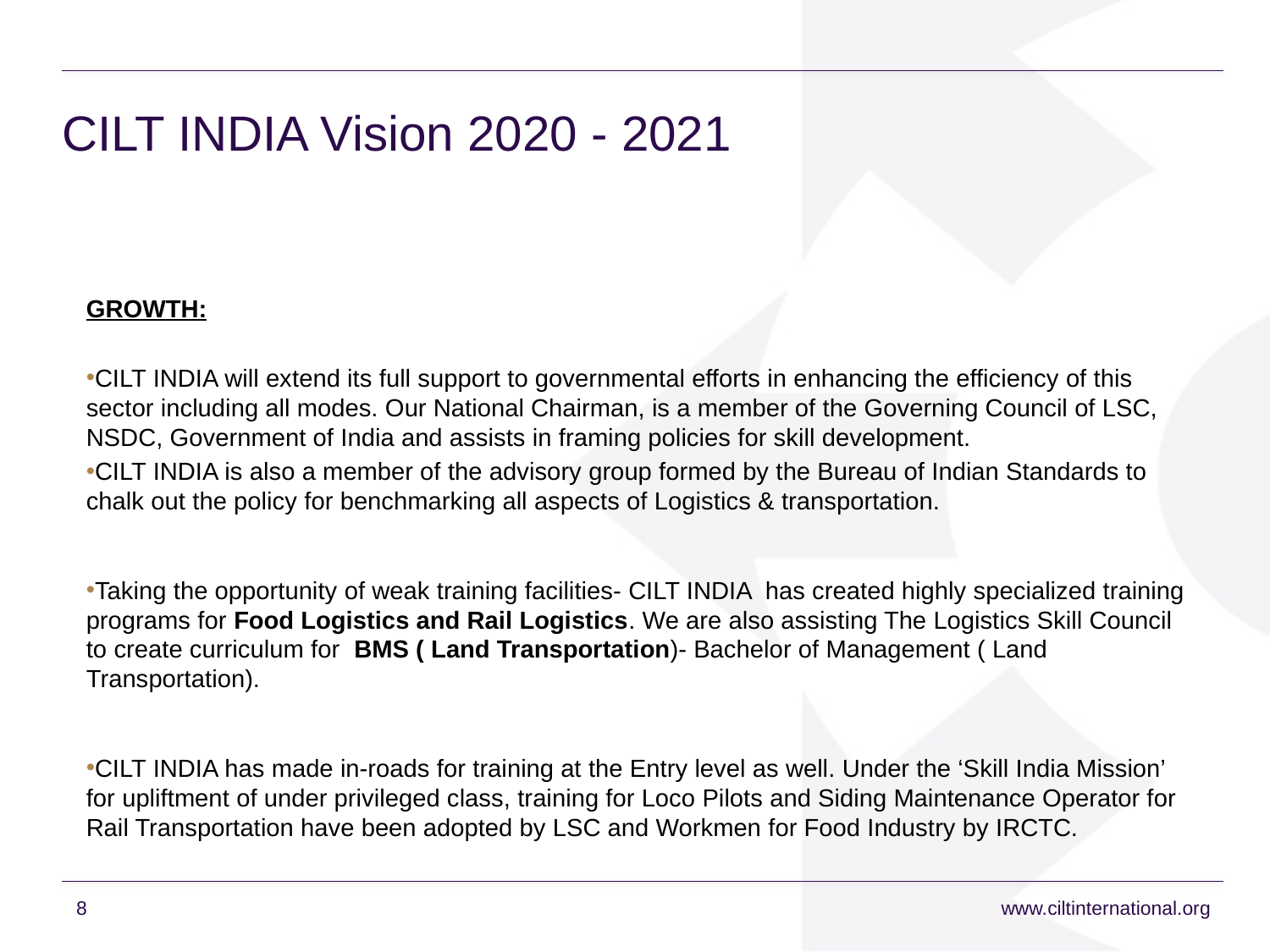

# CILT INDIA Vision 2020 - 2021
GROWTH:

CILT INDIA will extend its full support to governmental efforts in enhancing the efficiency of this sector including all modes. Our National Chairman, is a member of the Governing Council of LSC, NSDC, Government of India and assists in framing policies for skill development.
CILT INDIA is also a member of the advisory group formed by the Bureau of Indian Standards to chalk out the policy for benchmarking all aspects of Logistics & transportation.

Taking the opportunity of weak training facilities- CILT INDIA  has created highly specialized training programs for Food Logistics and Rail Logistics. We are also assisting The Logistics Skill Council to create curriculum for  BMS ( Land Transportation)- Bachelor of Management ( Land Transportation).

CILT INDIA has made in-roads for training at the Entry level as well. Under the ‘Skill India Mission’ for upliftment of under privileged class, training for Loco Pilots and Siding Maintenance Operator for Rail Transportation have been adopted by LSC and Workmen for Food Industry by IRCTC.

8
www.ciltinternational.org